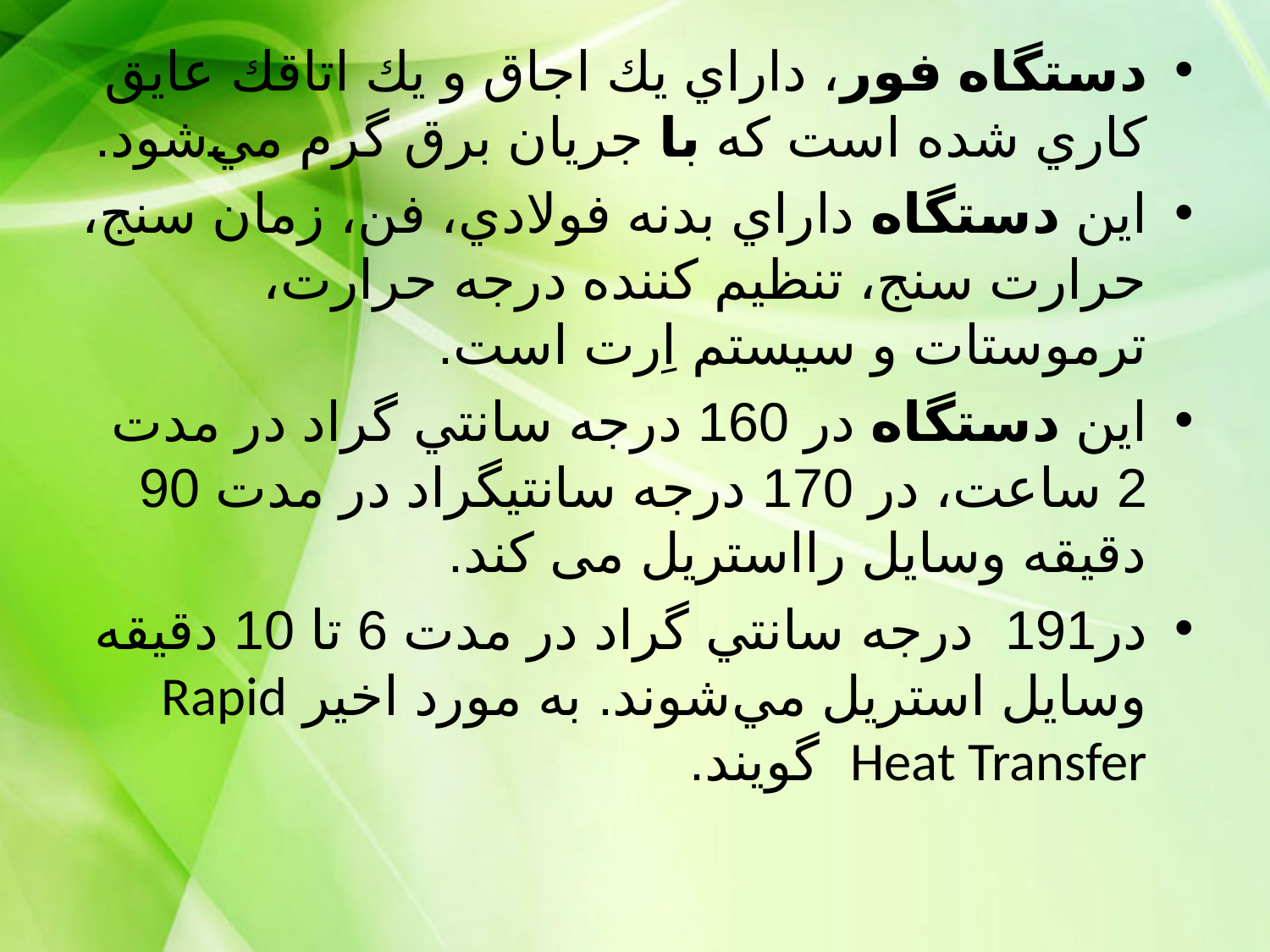

دستگاه فور، داراي يك اجاق و يك اتاقك عايق كاري شده است كه با جريان برق گرم مي‌شود.
اين دستگاه داراي بدنه فولادي، فن، زمان سنج، حرارت سنج، تنظيم كننده درجه حرارت، ترموستات و سيستم اِرت است.
اين دستگاه در 160 درجه سانتي گراد در مدت 2 ساعت، در 170 درجه سانتيگراد در مدت 90 دقيقه وسايل رااستريل می کند.
در191  درجه سانتي گراد در مدت 6 تا 10 دقيقه وسايل استريل مي‌شوند. به مورد اخير Rapid Heat Transfer  گويند.